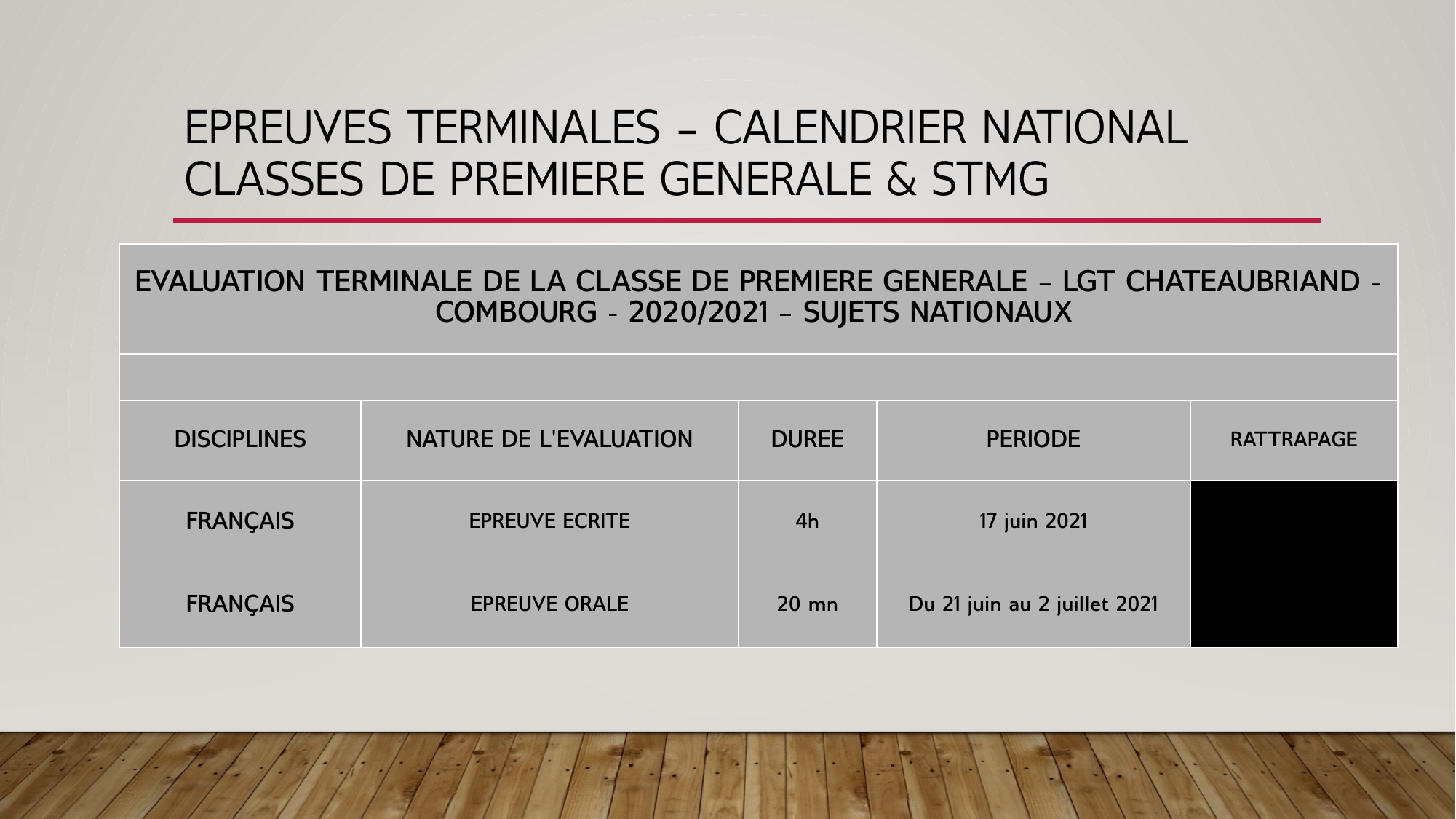

# EPREUVES TERMINALES – CALENDRIER NATIONAL CLASSES DE PREMIERE GENERALE & STMG
| EVALUATION TERMINALE DE LA CLASSE DE PREMIERE GENERALE – LGT CHATEAUBRIAND - COMBOURG - 2020/2021 – SUJETS NATIONAUX |  |  |  |  |
| --- | --- | --- | --- | --- |
|  |  |  |  |  |
| DISCIPLINES | NATURE DE L'EVALUATION | DUREE | PERIODE | RATTRAPAGE |
| FRANÇAIS | EPREUVE ECRITE | 4h | 17 juin 2021 |  |
| FRANÇAIS | EPREUVE ORALE | 20 mn | Du 21 juin au 2 juillet 2021 |  |